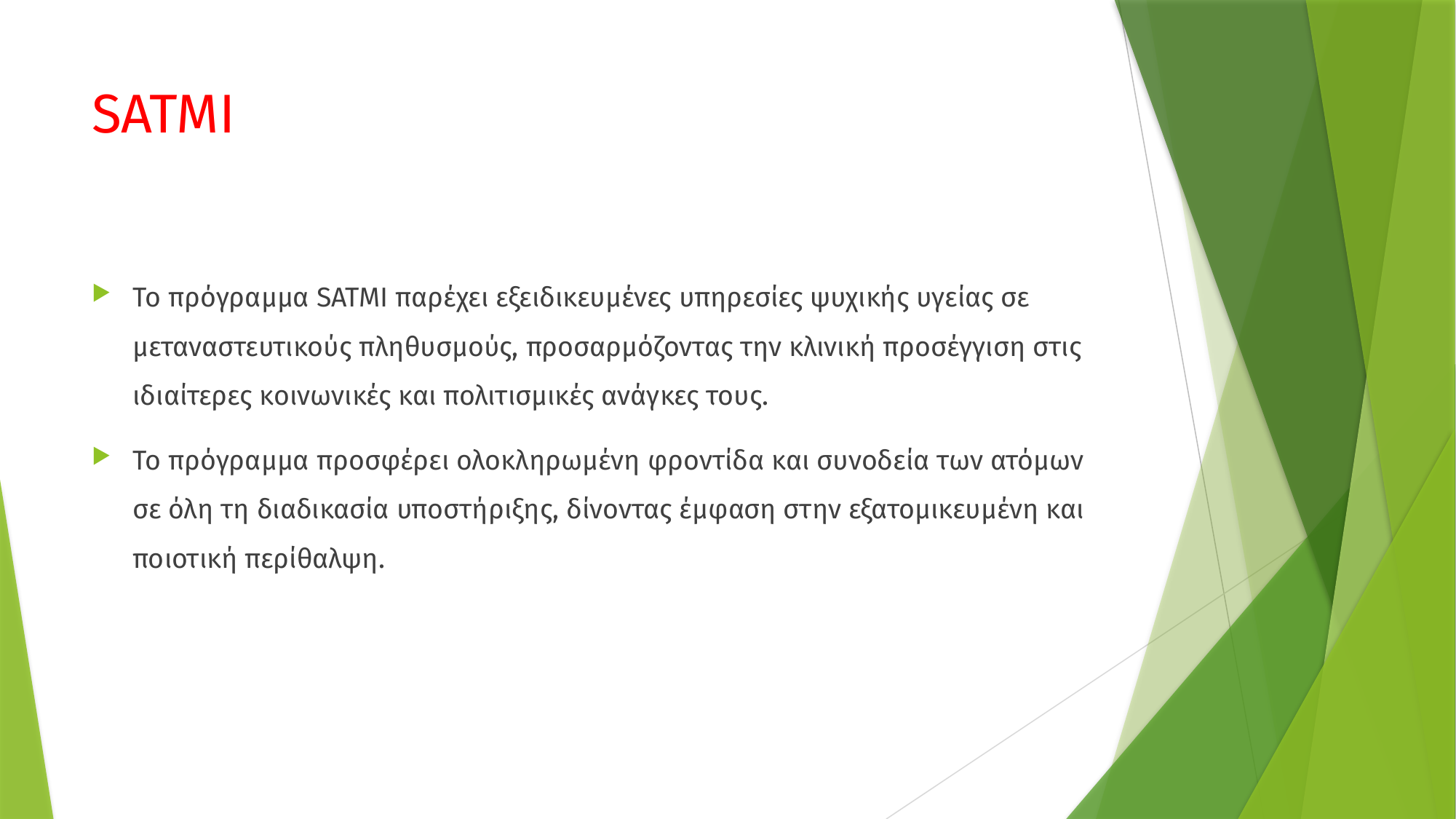

# SATMI
Το πρόγραμμα SATMI παρέχει εξειδικευμένες υπηρεσίες ψυχικής υγείας σε μεταναστευτικούς πληθυσμούς, προσαρμόζοντας την κλινική προσέγγιση στις ιδιαίτερες κοινωνικές και πολιτισμικές ανάγκες τους.
Το πρόγραμμα προσφέρει ολοκληρωμένη φροντίδα και συνοδεία των ατόμων σε όλη τη διαδικασία υποστήριξης, δίνοντας έμφαση στην εξατομικευμένη και ποιοτική περίθαλψη.